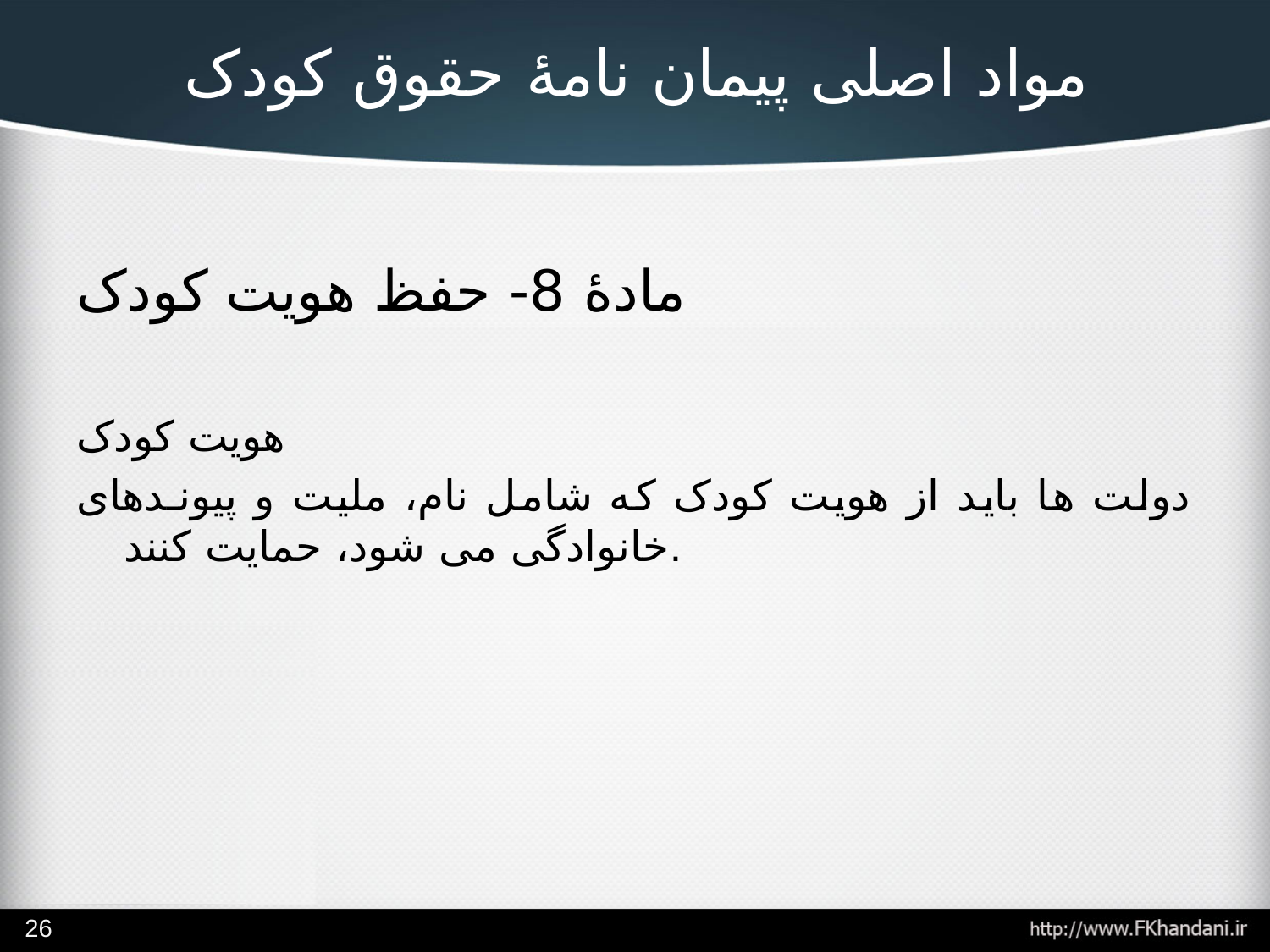

# مواد اصلی پیمان نامۀ حقوق کودک

مادۀ 8- حفظ هویت کودک

هویت کودک
دولت ها باید از هویت کودک که شامل نام، ملیت و پیونـدهای خانوادگی می شود، حمایت کنند.

26